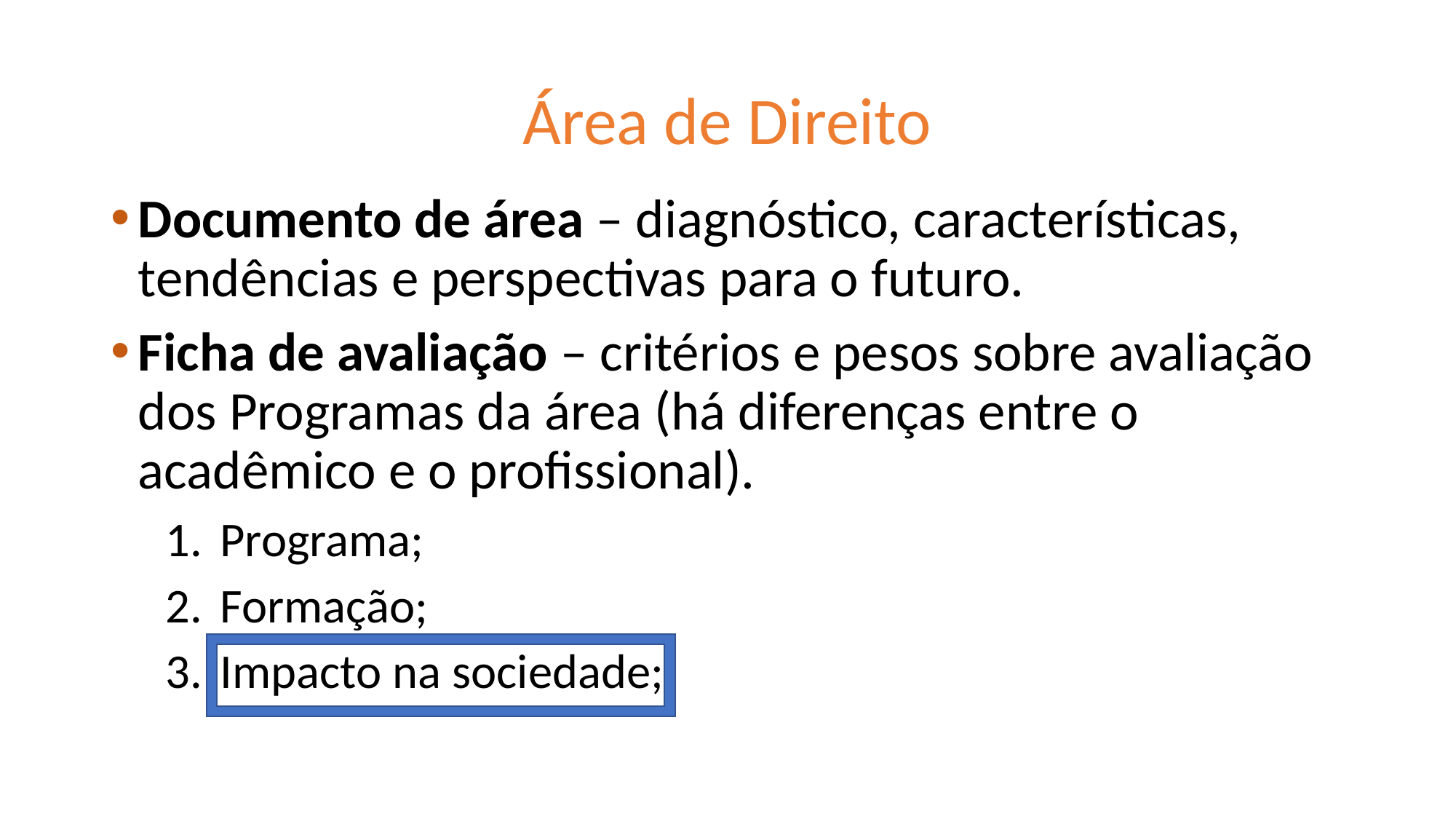

# Área de Direito
Documento de área – diagnóstico, características, tendências e perspectivas para o futuro.
Ficha de avaliação – critérios e pesos sobre avaliação dos Programas da área (há diferenças entre o acadêmico e o profissional).
Programa;
Formação;
Impacto na sociedade;